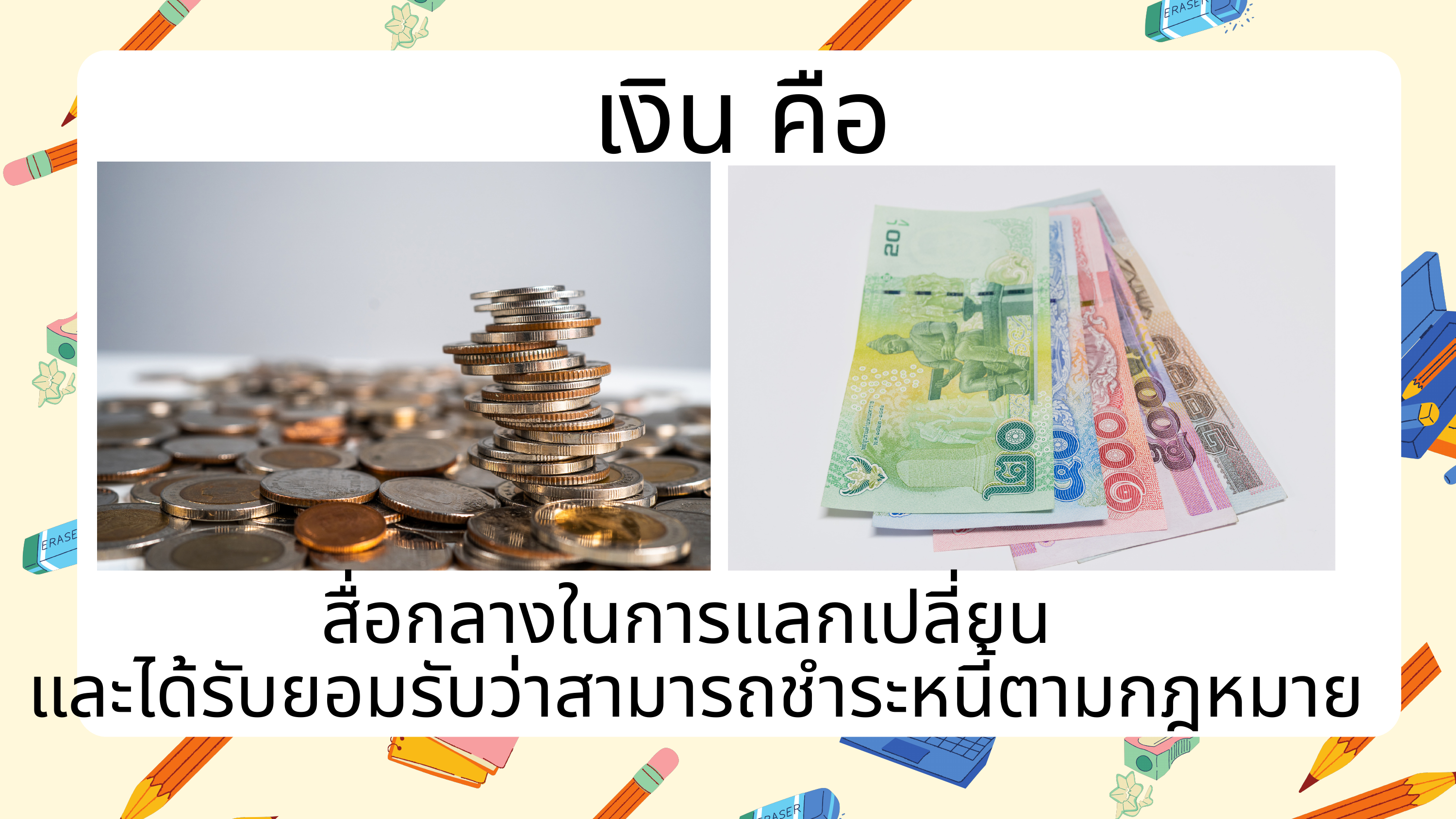

เงิน คือ

สื่อกลางในการแลกเปลี่ยน
และได้รับยอมรับว่าสามารถชำระหนี้ตามกฎหมาย